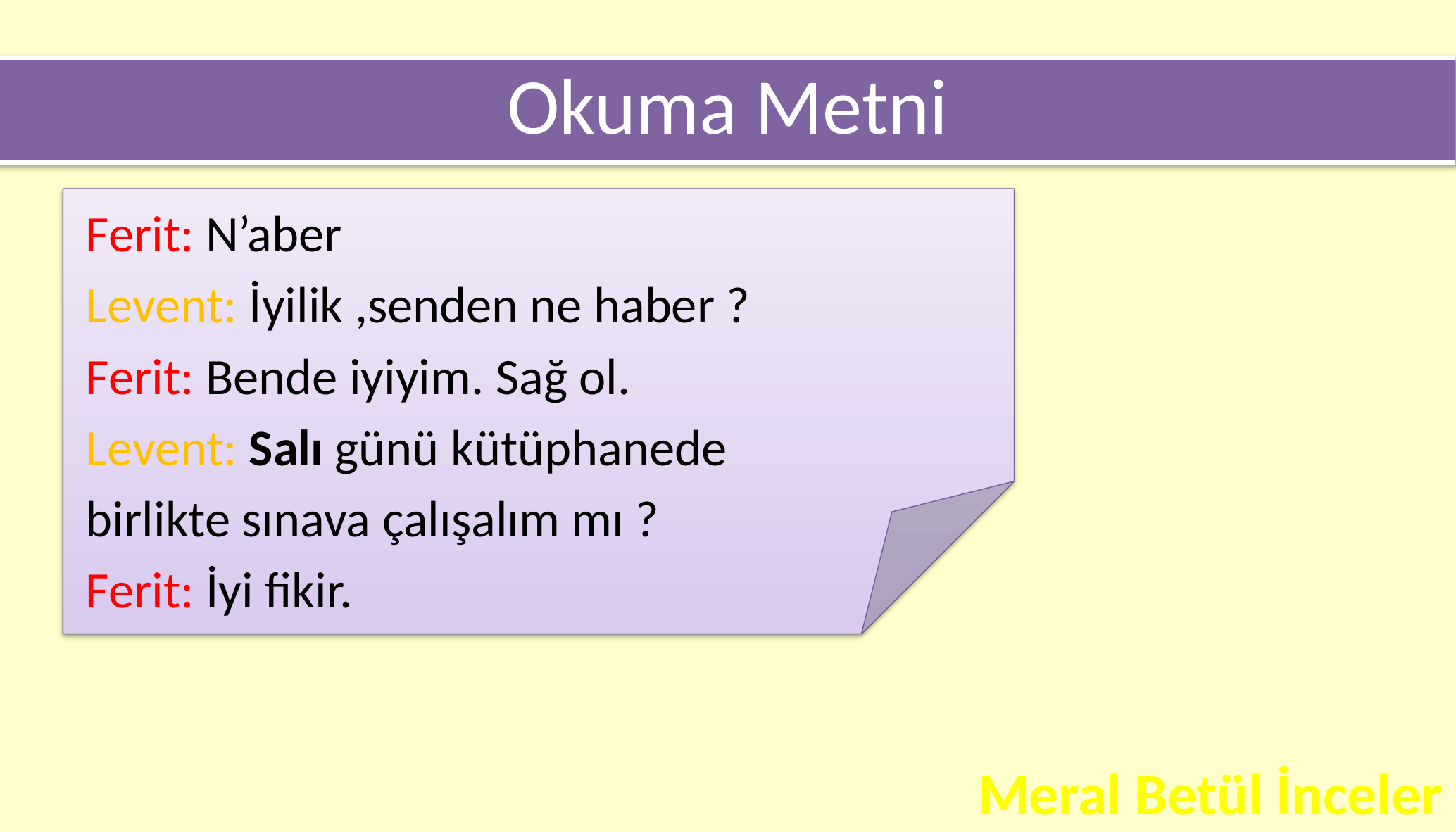

# Okuma Metni

Ferit: N’aber
Levent: İyilik ,senden ne haber ?
Ferit: Bende iyiyim. Sağ ol.
Levent: Salı günü kütüphanede
birlikte sınava çalışalım mı ?
Ferit: İyi fikir.

Meral Betül İnceler